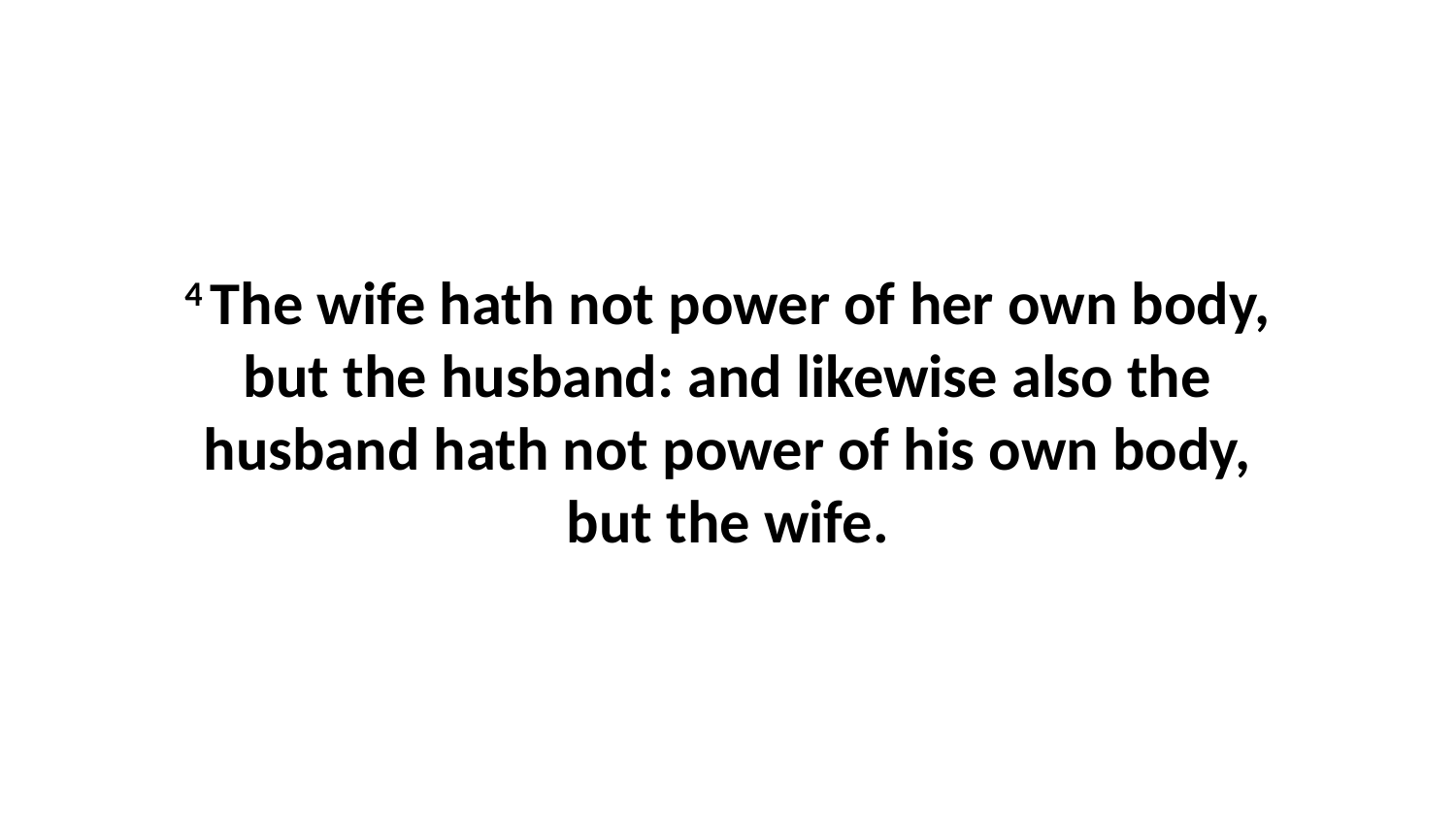

4 The wife hath not power of her own body, but the husband: and likewise also the husband hath not power of his own body, but the wife.